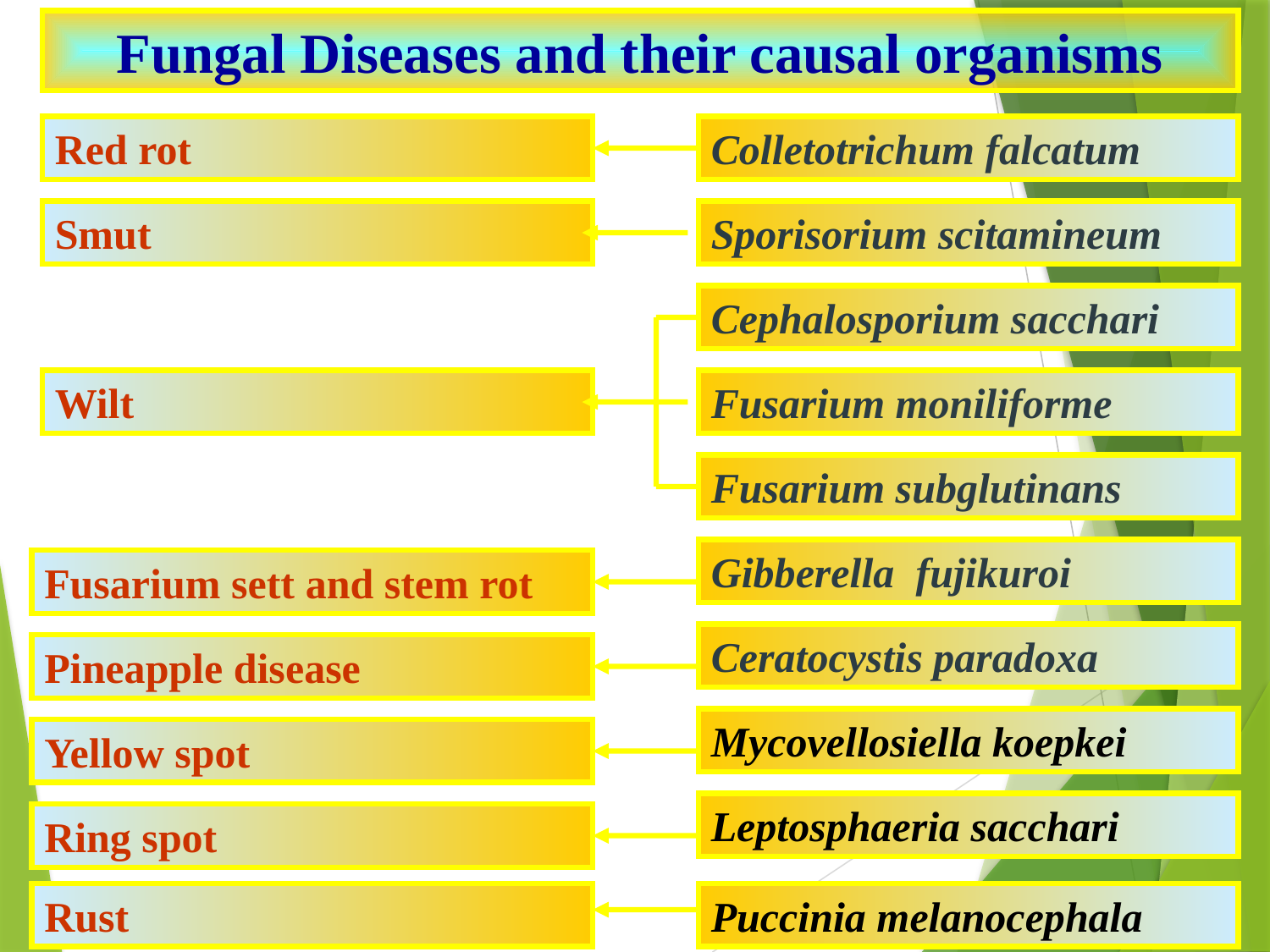

Fungal Diseases and their causal organisms
Red rot
Colletotrichum falcatum

Smut
Sporisorium scitamineum

Cephalosporium sacchari

Wilt
Fusarium moniliforme

Fusarium subglutinans

Gibberella  fujikuroi
Fusarium sett and stem rot

Ceratocystis paradoxa
Pineapple disease

Mycovellosiella koepkei
Yellow spot

Leptosphaeria sacchari
Ring spot

Rust
Puccinia melanocephala